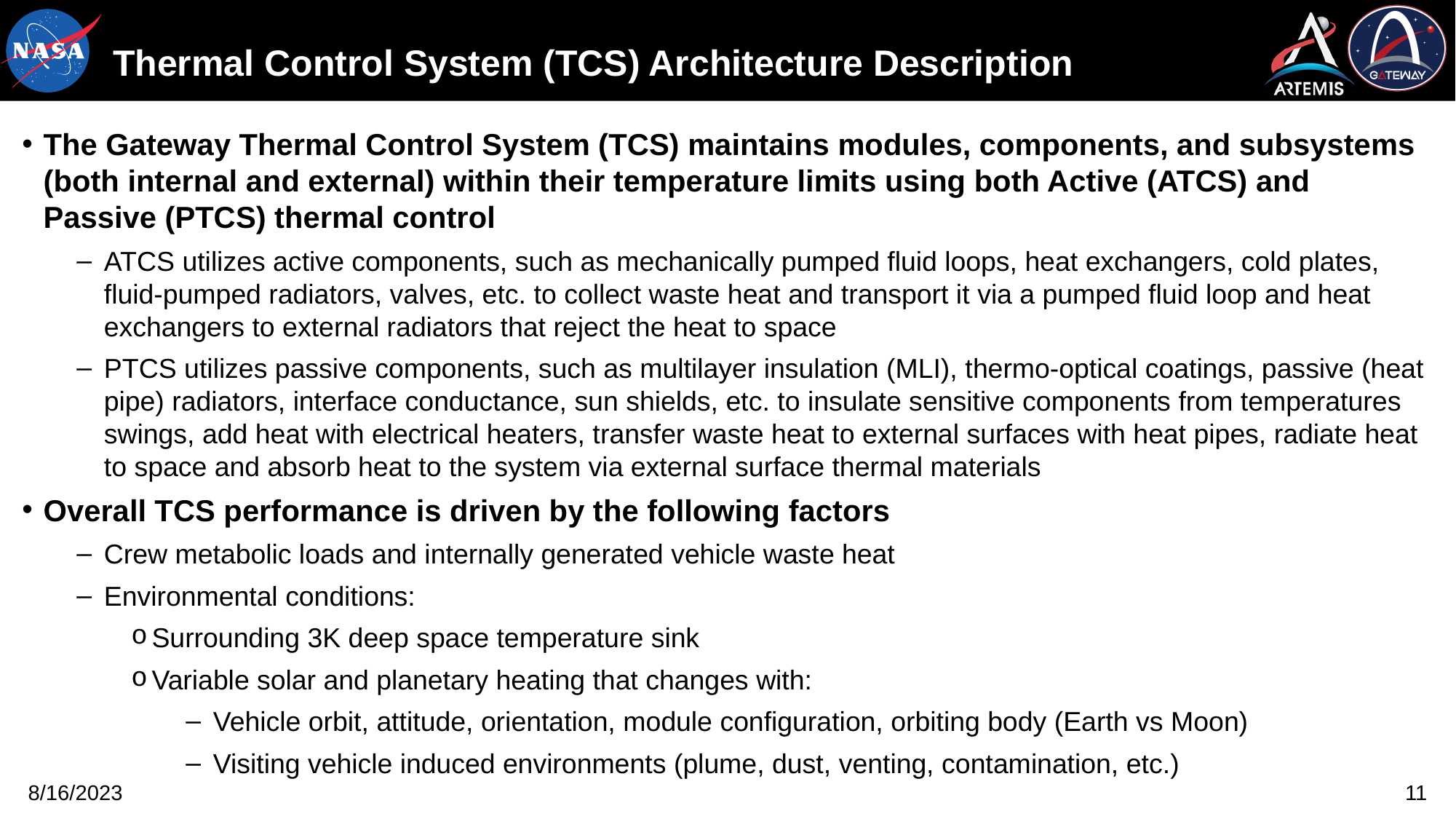

# Thermal Control System (TCS) Architecture Description
The Gateway Thermal Control System (TCS) maintains modules, components, and subsystems (both internal and external) within their temperature limits using both Active (ATCS) and Passive (PTCS) thermal control
ATCS utilizes active components, such as mechanically pumped fluid loops, heat exchangers, cold plates, fluid-pumped radiators, valves, etc. to collect waste heat and transport it via a pumped fluid loop and heat exchangers to external radiators that reject the heat to space
PTCS utilizes passive components, such as multilayer insulation (MLI), thermo-optical coatings, passive (heat pipe) radiators, interface conductance, sun shields, etc. to insulate sensitive components from temperatures swings, add heat with electrical heaters, transfer waste heat to external surfaces with heat pipes, radiate heat to space and absorb heat to the system via external surface thermal materials
Overall TCS performance is driven by the following factors
Crew metabolic loads and internally generated vehicle waste heat
Environmental conditions:
Surrounding 3K deep space temperature sink
Variable solar and planetary heating that changes with:
Vehicle orbit, attitude, orientation, module configuration, orbiting body (Earth vs Moon)
Visiting vehicle induced environments (plume, dust, venting, contamination, etc.)